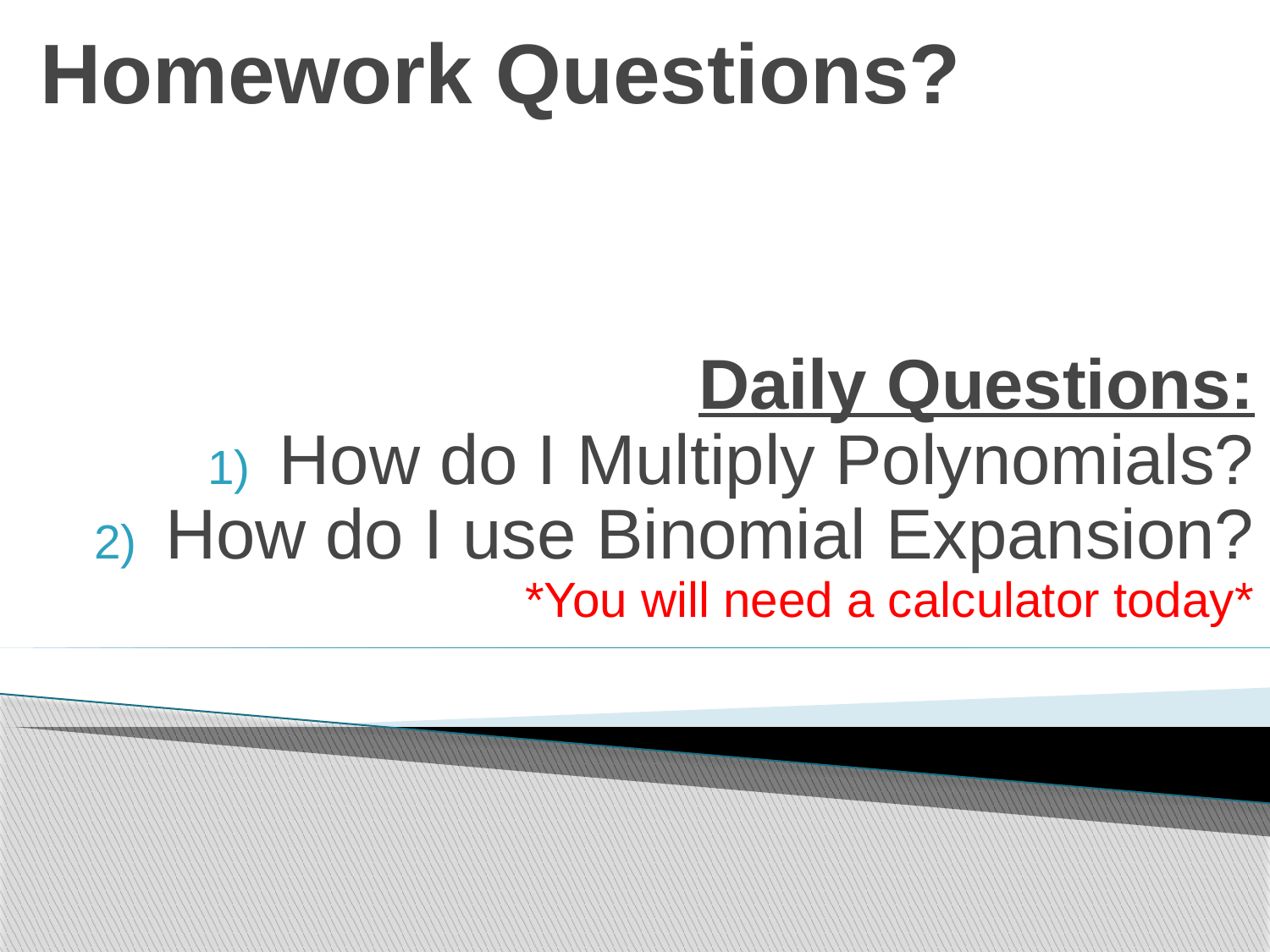

# Homework Questions?
Daily Questions:
How do I Multiply Polynomials?
How do I use Binomial Expansion?
*You will need a calculator today*